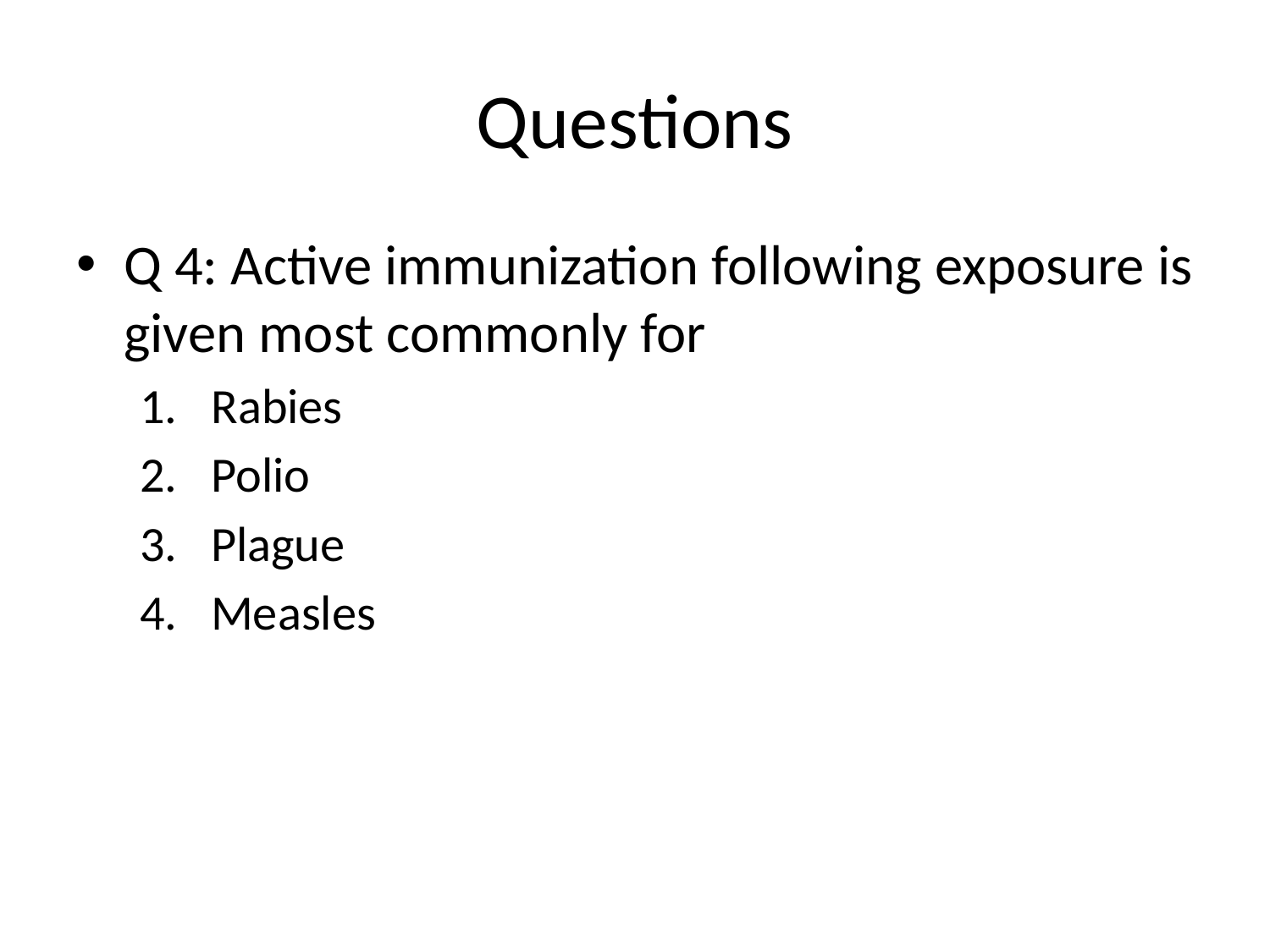

# Questions
Q 4: Active immunization following exposure is given most commonly for
Rabies
Polio
Plague
Measles